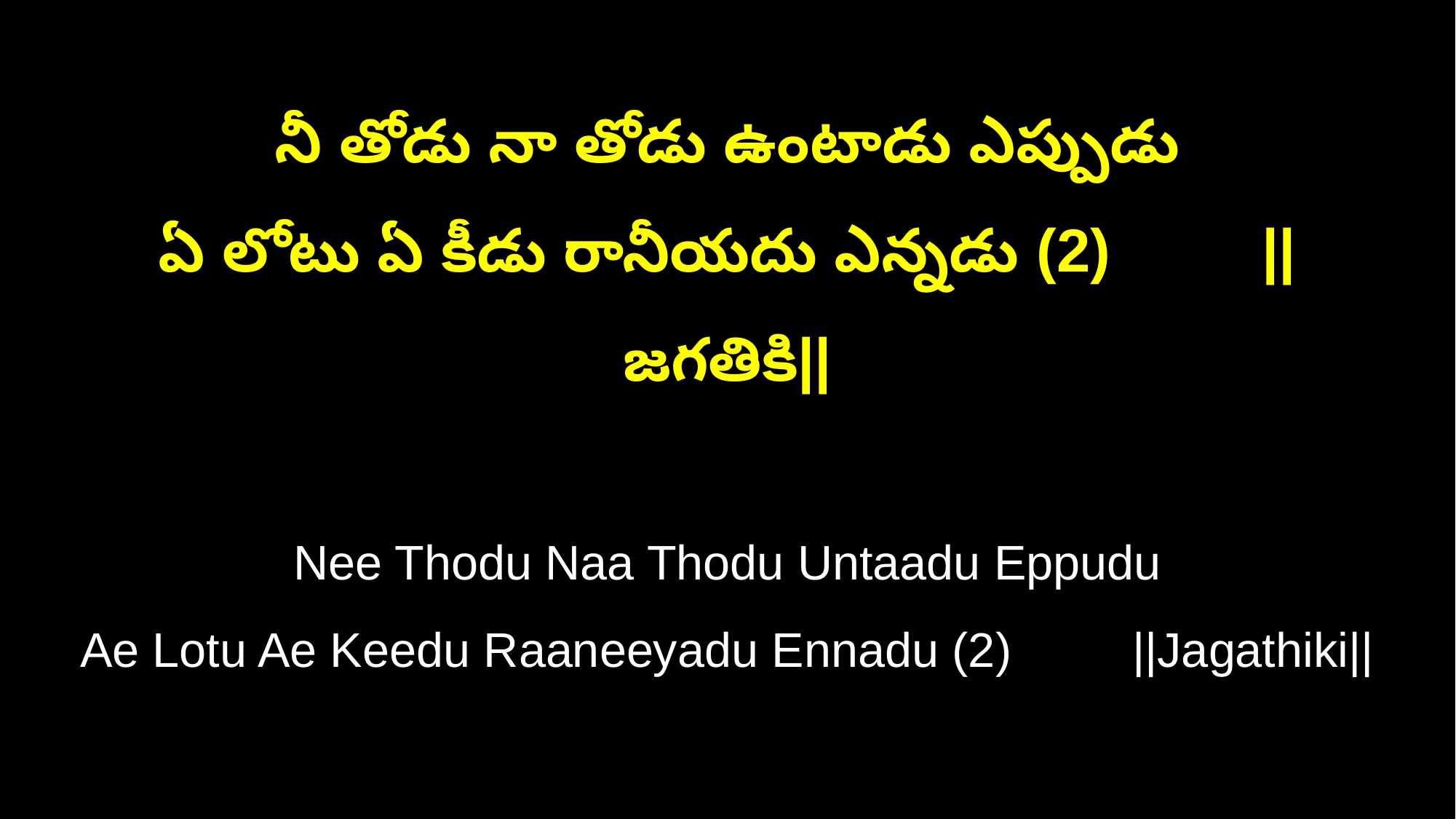

నీ తోడు నా తోడు ఉంటాడు ఎప్పుడు
ఏ లోటు ఏ కీడు రానీయదు ఎన్నడు (2)         ||జగతికి||
Nee Thodu Naa Thodu Untaadu Eppudu
Ae Lotu Ae Keedu Raaneeyadu Ennadu (2)         ||Jagathiki||